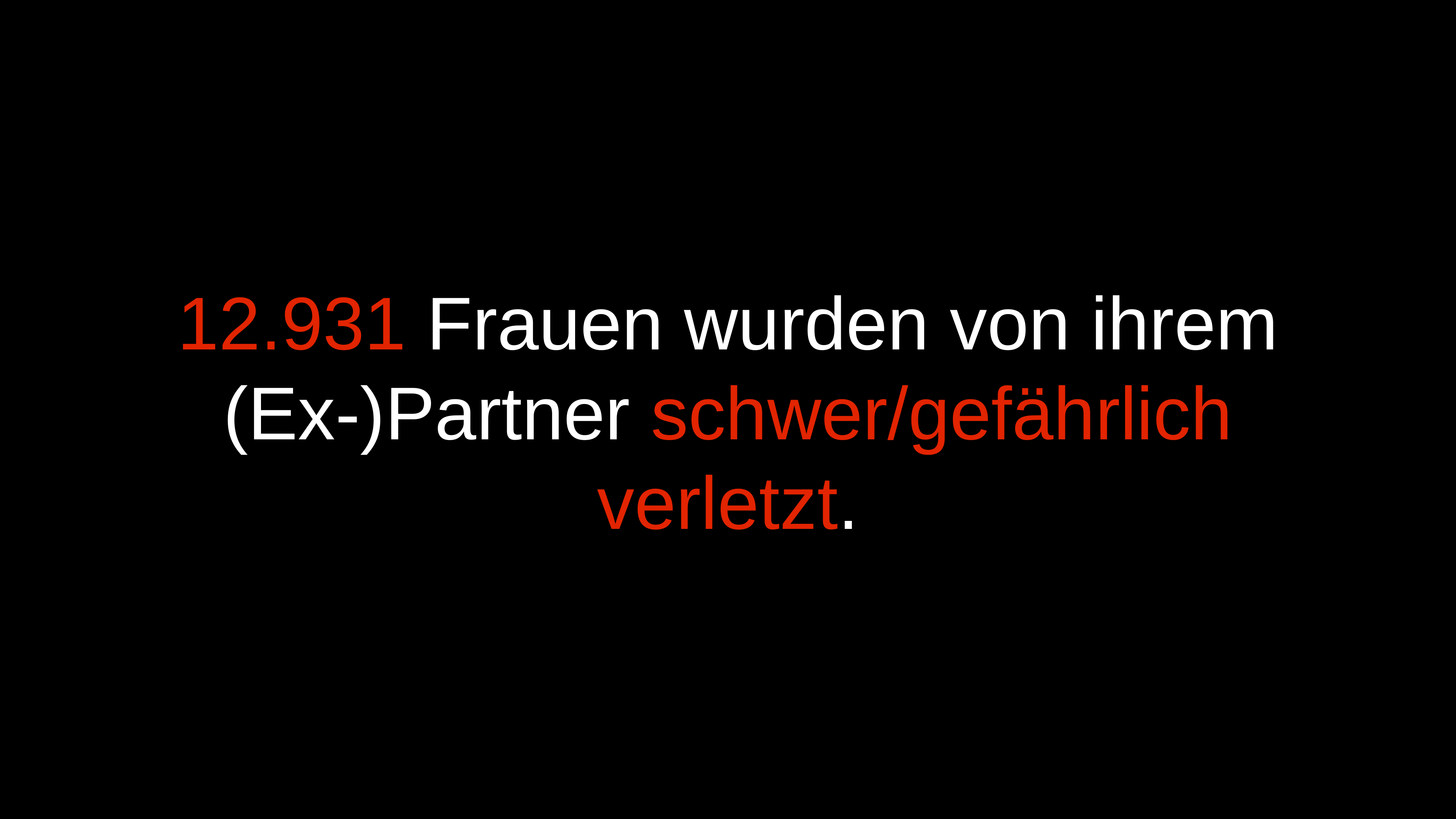

# 12.931 Frauen wurden von ihrem (Ex-)Partner schwer/gefährlich verletzt.